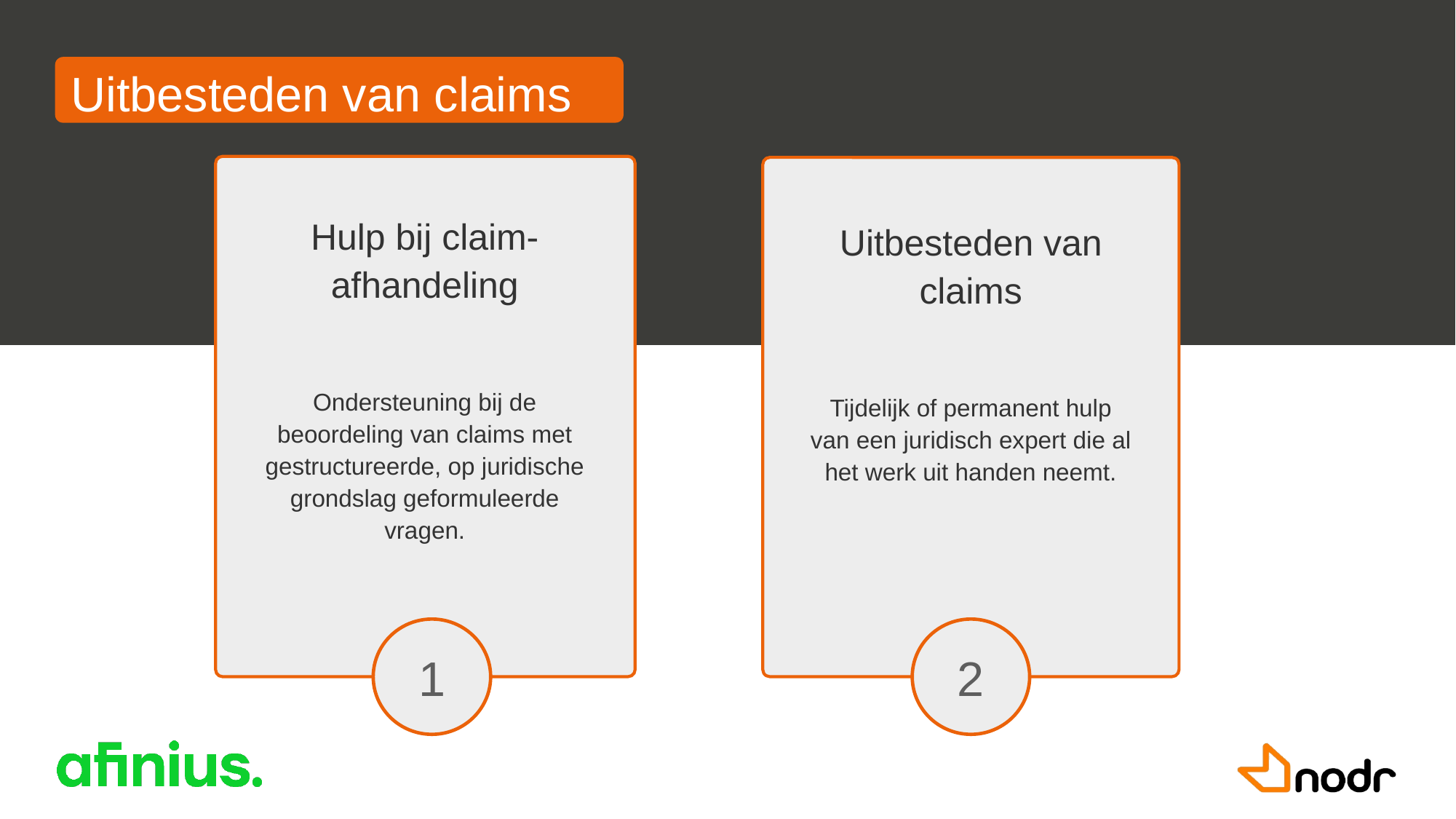

Uitbesteden van claims

Hulp bij claim-afhandeling

Uitbesteden van claims

Ondersteuning bij de beoordeling van claims met gestructureerde, op juridische grondslag geformuleerde vragen.

Tijdelijk of permanent hulp van een juridisch expert die al het werk uit handen neemt.

1
1
2
2
3
4